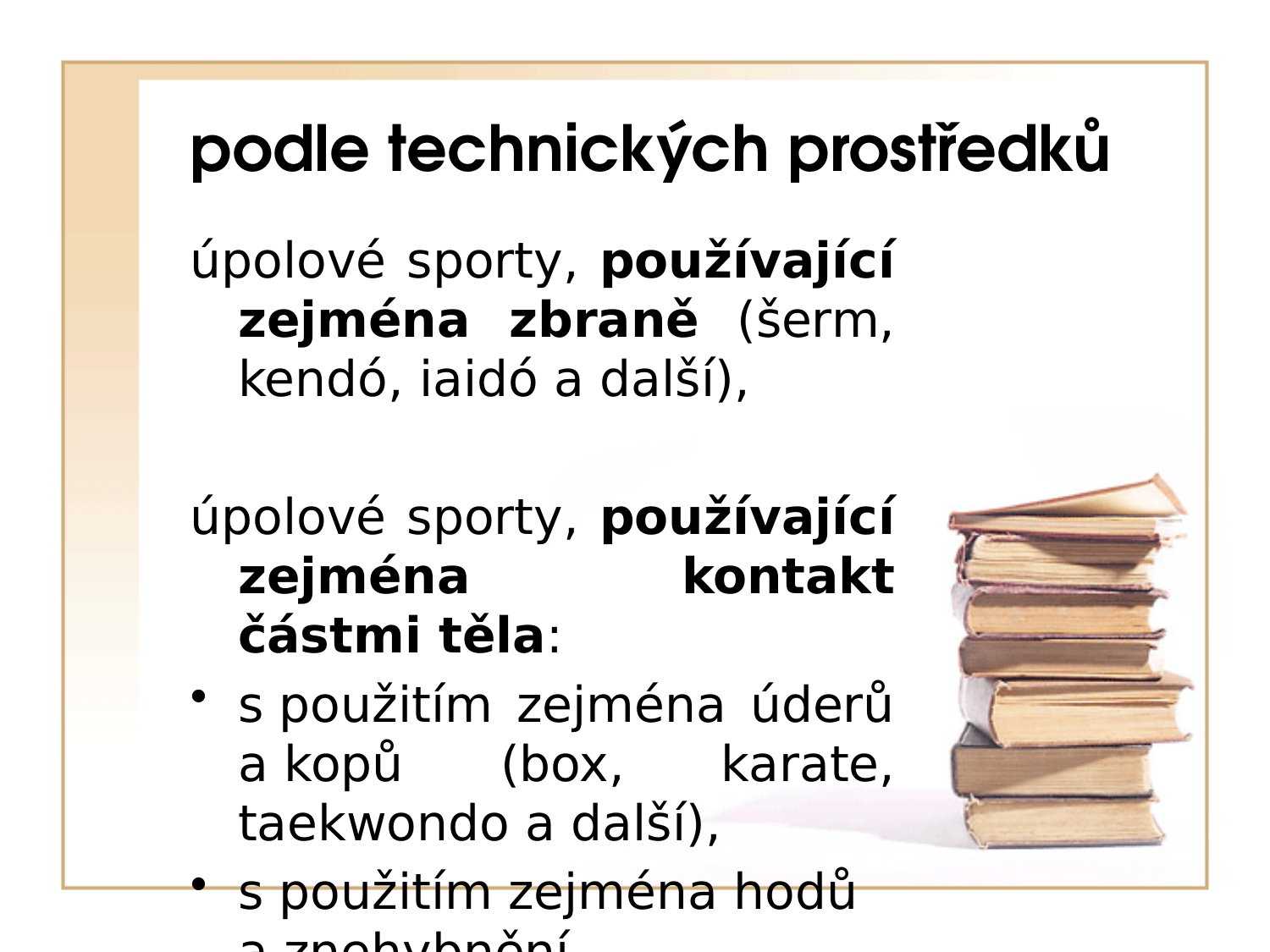

# podle technických prostředků
úpolové sporty, používající zejména zbraně (šerm, kendó, iaidó a další),

úpolové sporty, používající zejména kontakt částmi těla:
s použitím zejména úderů a kopů (box, karate, taekwondo a další),
s použitím zejména hodů a znehybnění